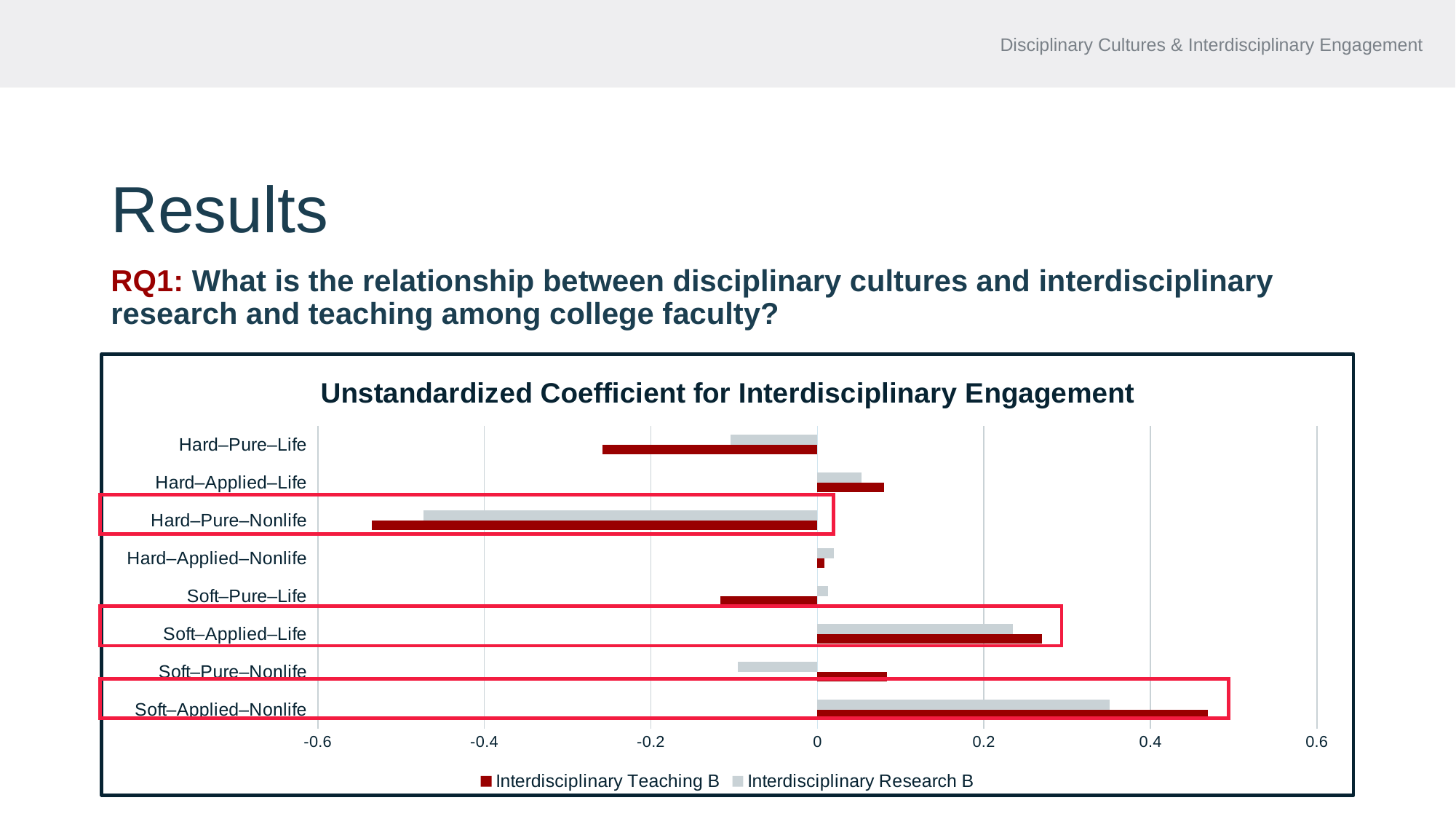

Disciplinary Cultures & Interdisciplinary Engagement
# Results
RQ1: What is the relationship between disciplinary cultures and interdisciplinary research and teaching among college faculty?

### Chart: Unstandardized Coefficient for Interdisciplinary Engagement

| Category | Interdisciplinary Research B | Interdisciplinary Teaching B |
|---|---|---|
| Hard–Pure–Life | -0.104 | -0.258 |
| Hard–Applied–Life | 0.053 | 0.08 |
| Hard–Pure–Nonlife | -0.473 | -0.535 |
| Hard–Applied–Nonlife | 0.02 | 0.008 |
| Soft–Pure–Life | 0.013 | -0.117 |
| Soft–Applied–Life | 0.235 | 0.27 |
| Soft–Pure–Nonlife | -0.096 | 0.084 |
| Soft–Applied–Nonlife | 0.351 | 0.469 |